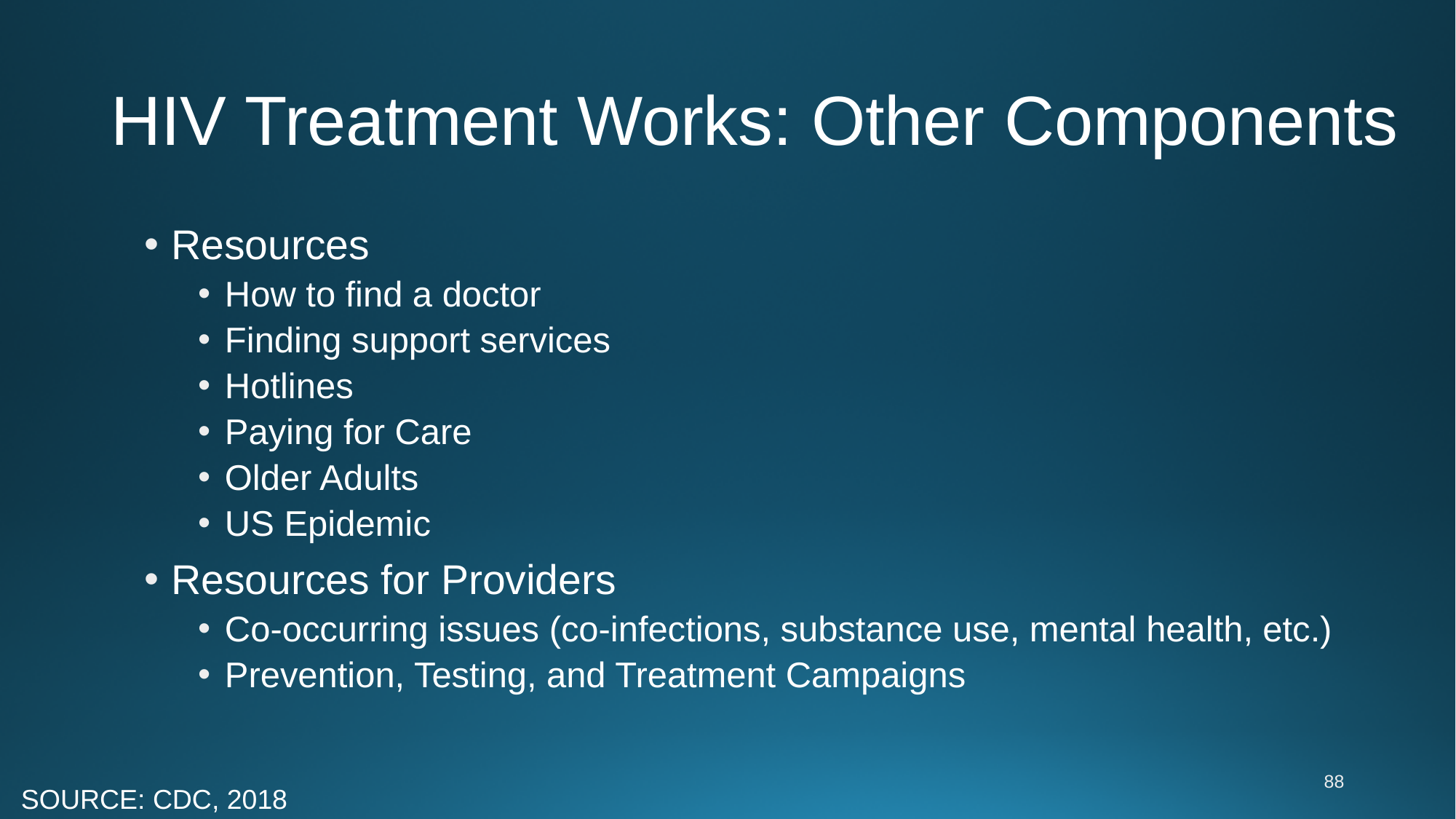

# HIV Treatment Works: Other Components
Resources
How to find a doctor
Finding support services
Hotlines
Paying for Care
Older Adults
US Epidemic
Resources for Providers
Co-occurring issues (co-infections, substance use, mental health, etc.)
Prevention, Testing, and Treatment Campaigns

88
SOURCE: CDC, 2018